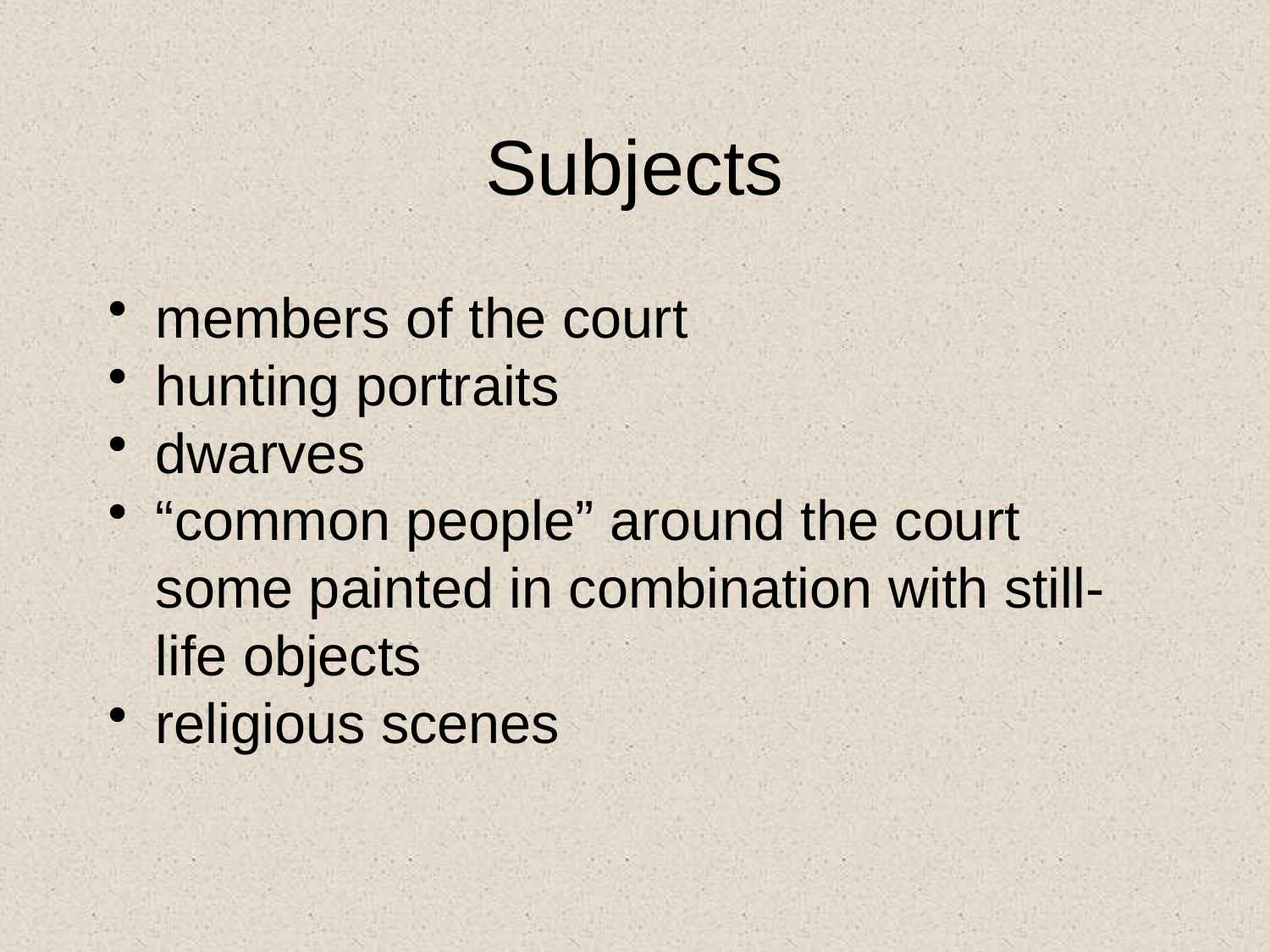

# Subjects
members of the court
hunting portraits
dwarves
“common people” around the court some painted in combination with still-life objects
religious scenes